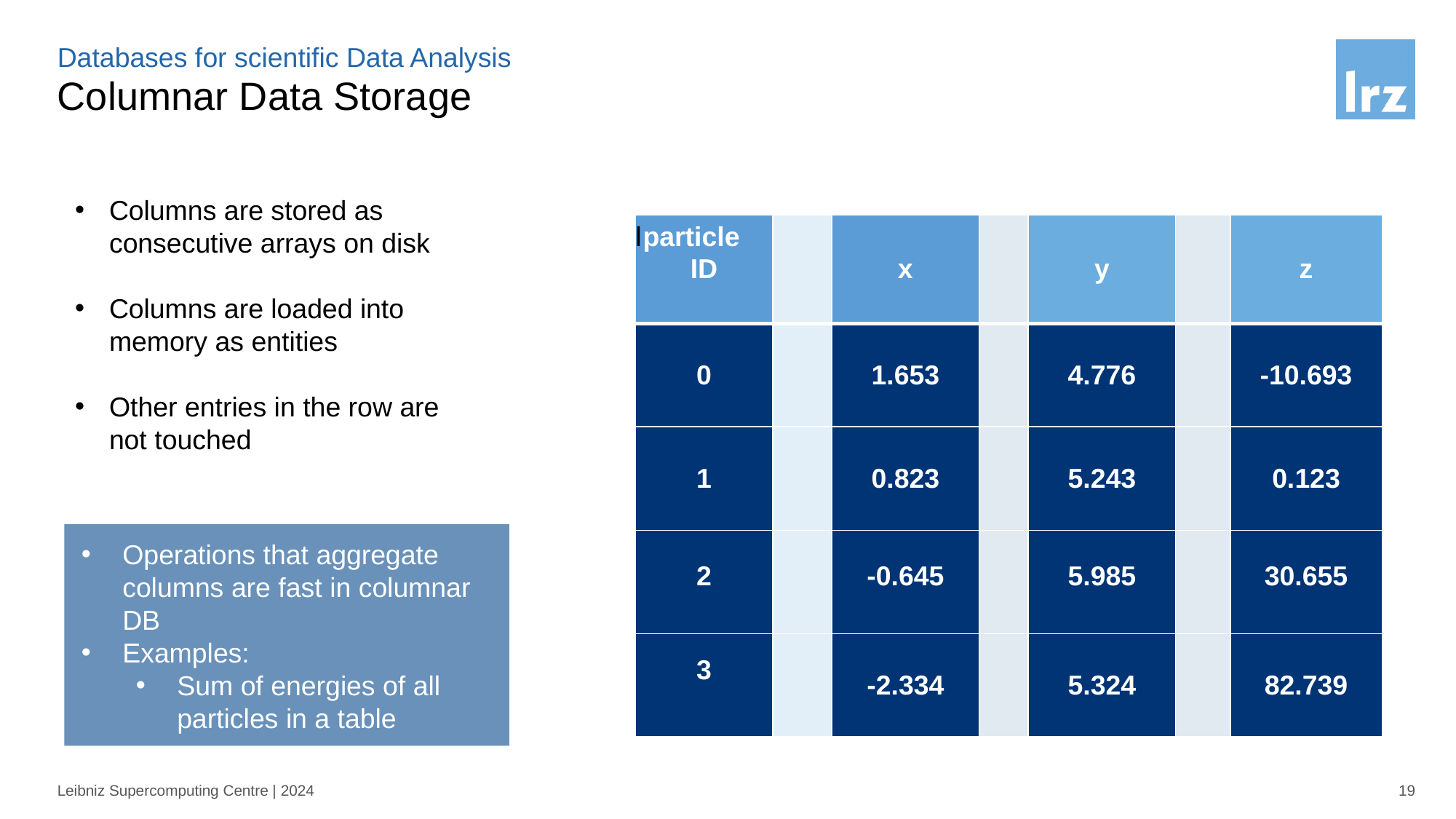

Databases for scientific Data Analysis

# Columnar Data Storage

Columns are stored as consecutive arrays on disk

Columns are loaded into memory as entities

Other entries in the row are not touched

| Iparticle ID |  | x |  | y |  | z |
| --- | --- | --- | --- | --- | --- | --- |
| 0 |  | 1.653 |  | 4.776 |  | -10.693 |
| 1 |  | 0.823 |  | 5.243 |  | 0.123 |
| 2 |  | -0.645 |  | 5.985 |  | 30.655 |
| 3 |  | -2.334 |  | 5.324 |  | 82.739 |
Operations that aggregate columns are fast in columnar DB
Examples:
Sum of energies of all particles in a table
EUDAT,
Data
Spaces
Leibniz Supercomputing Centre | 2024
19